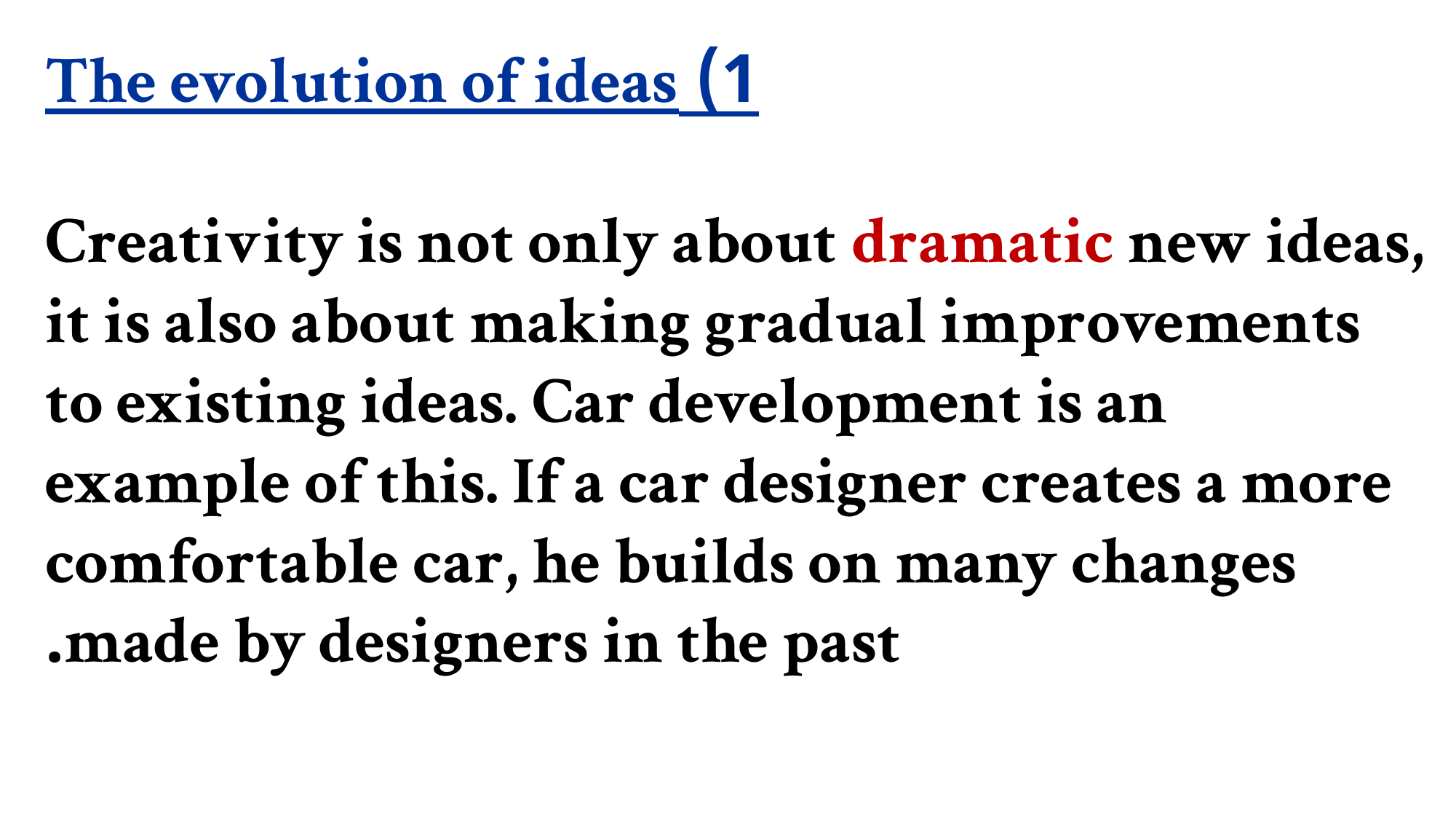

1) The evolution of ideas

Creativity is not only about dramatic new ideas, it is also about making gradual improvements to existing ideas. Car development is an example of this. If a car designer creates a more comfortable car, he builds on many changes made by designers in the past.